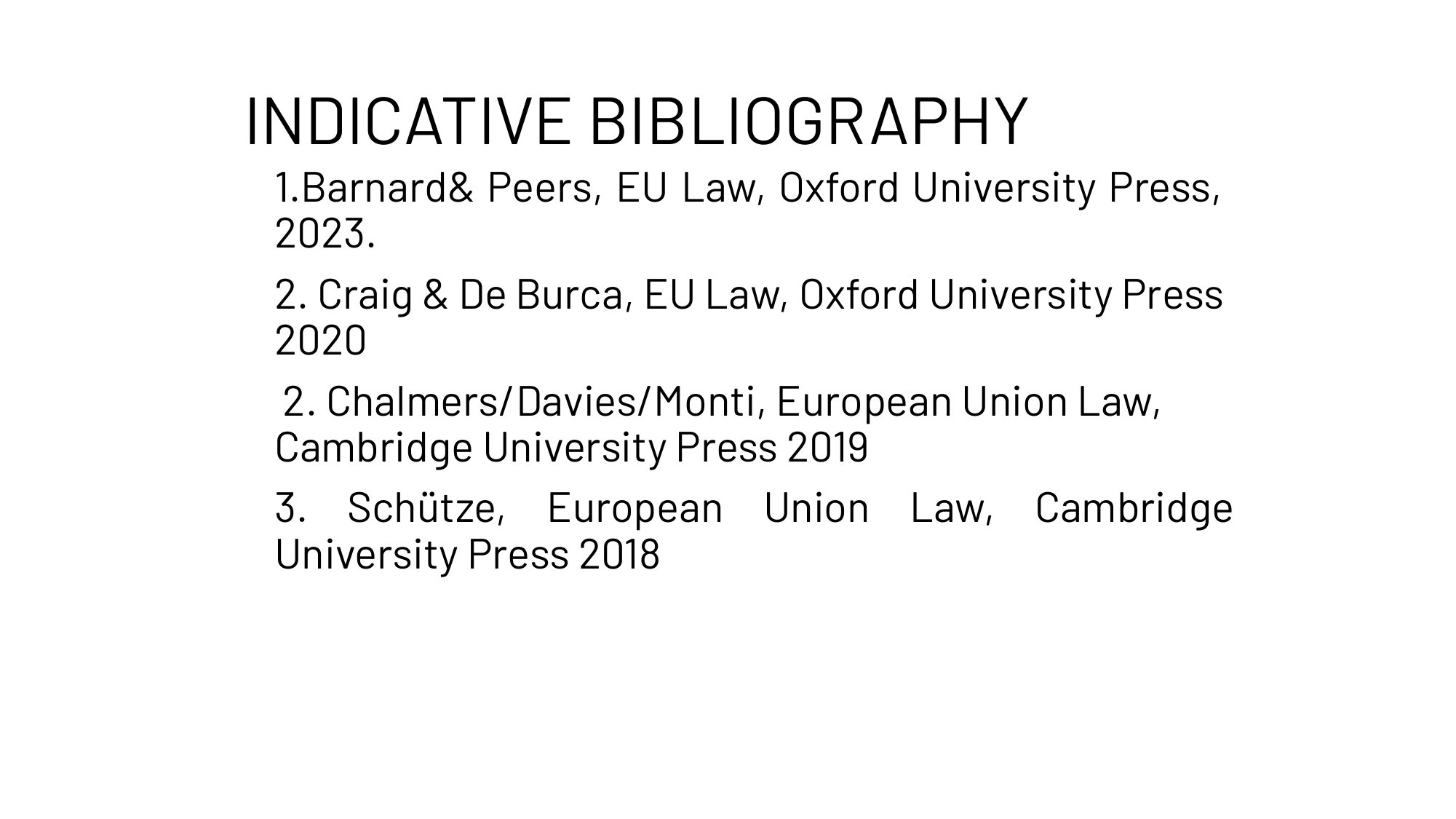

# INDICATIVE BIBLIOGRAPHY
1.Barnard& Peers, EU Law, Oxford University Press,  2023.
2. Craig & De Burca, EU Law, Oxford University Press 2020
 2. Chalmers/Davies/Monti, European Union Law, Cambridge University Press 2019
3. Schütze, European Union Law, Cambridge University Press 2018